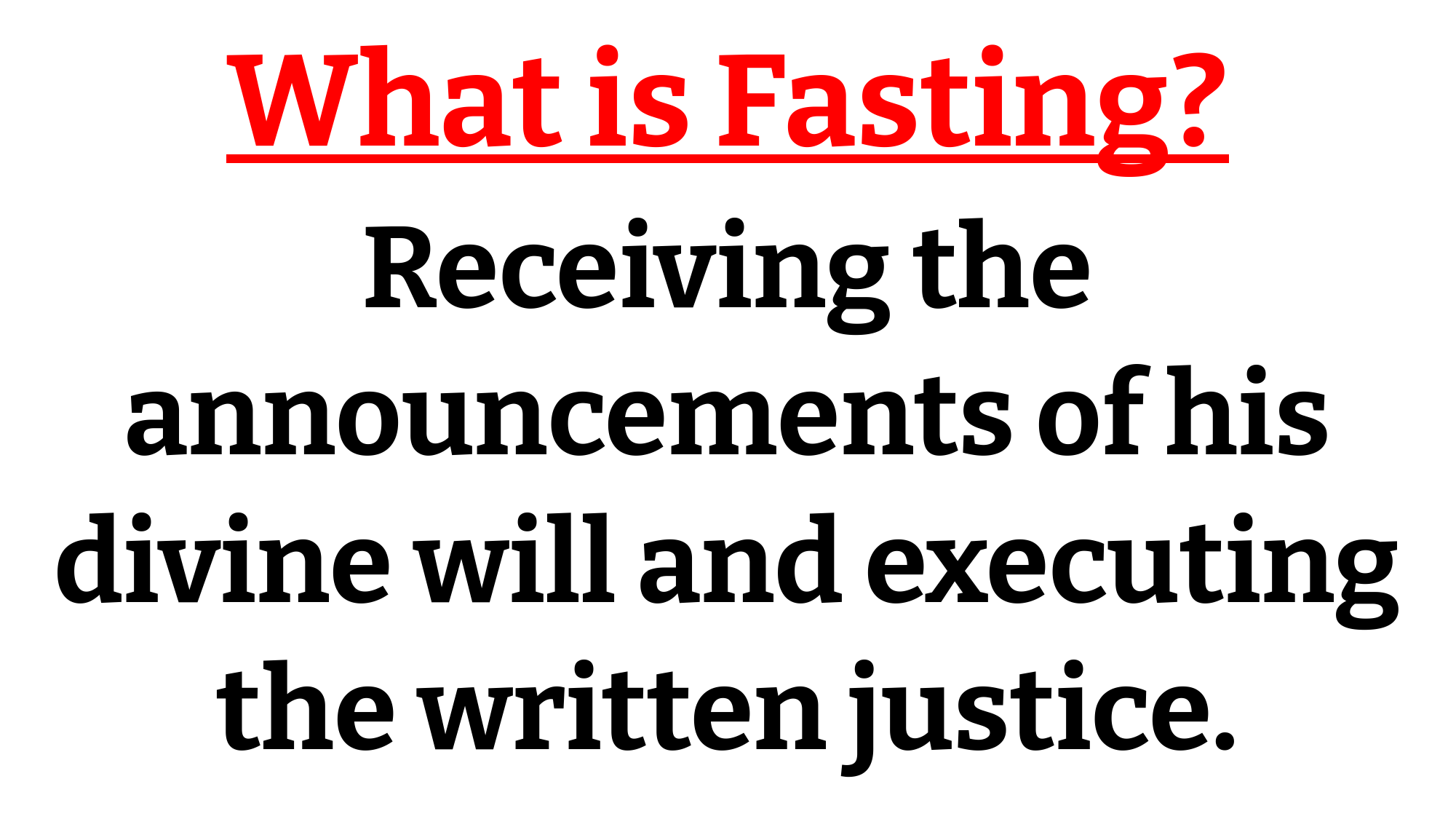

What is Fasting?
Receiving the announcements of his divine will and executing the written justice.